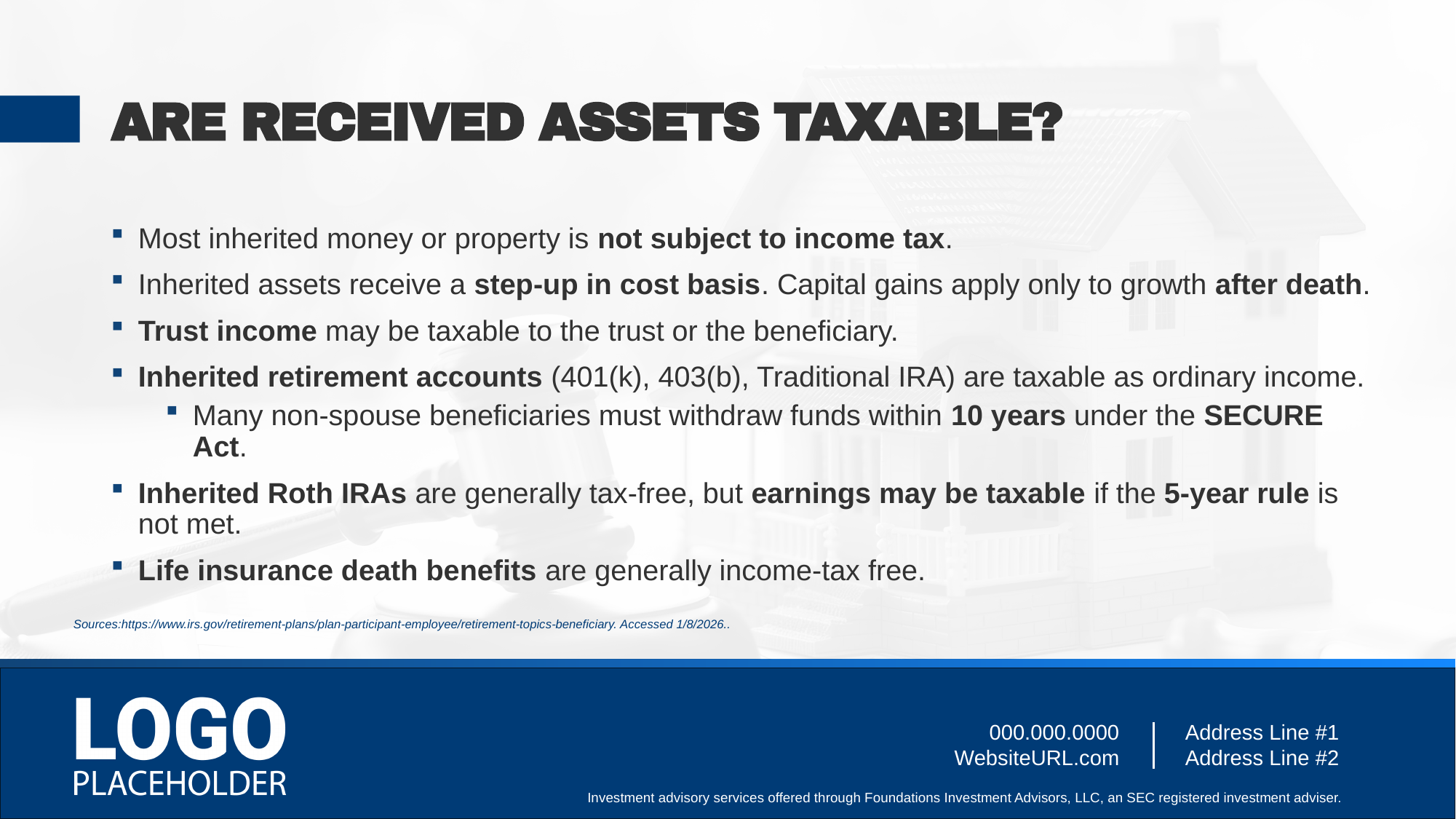

# ARE RECEIVED ASSETS TAXABLE?

Most inherited money or property is not subject to income tax.
Inherited assets receive a step-up in cost basis. Capital gains apply only to growth after death.
Trust income may be taxable to the trust or the beneficiary.
Inherited retirement accounts (401(k), 403(b), Traditional IRA) are taxable as ordinary income.
Many non-spouse beneficiaries must withdraw funds within 10 years under the SECURE Act.
Inherited Roth IRAs are generally tax-free, but earnings may be taxable if the 5-year rule is not met.
Life insurance death benefits are generally income-tax free.
Sources:https://www.irs.gov/retirement-plans/plan-participant-employee/retirement-topics-beneficiary. Accessed 1/8/2026..